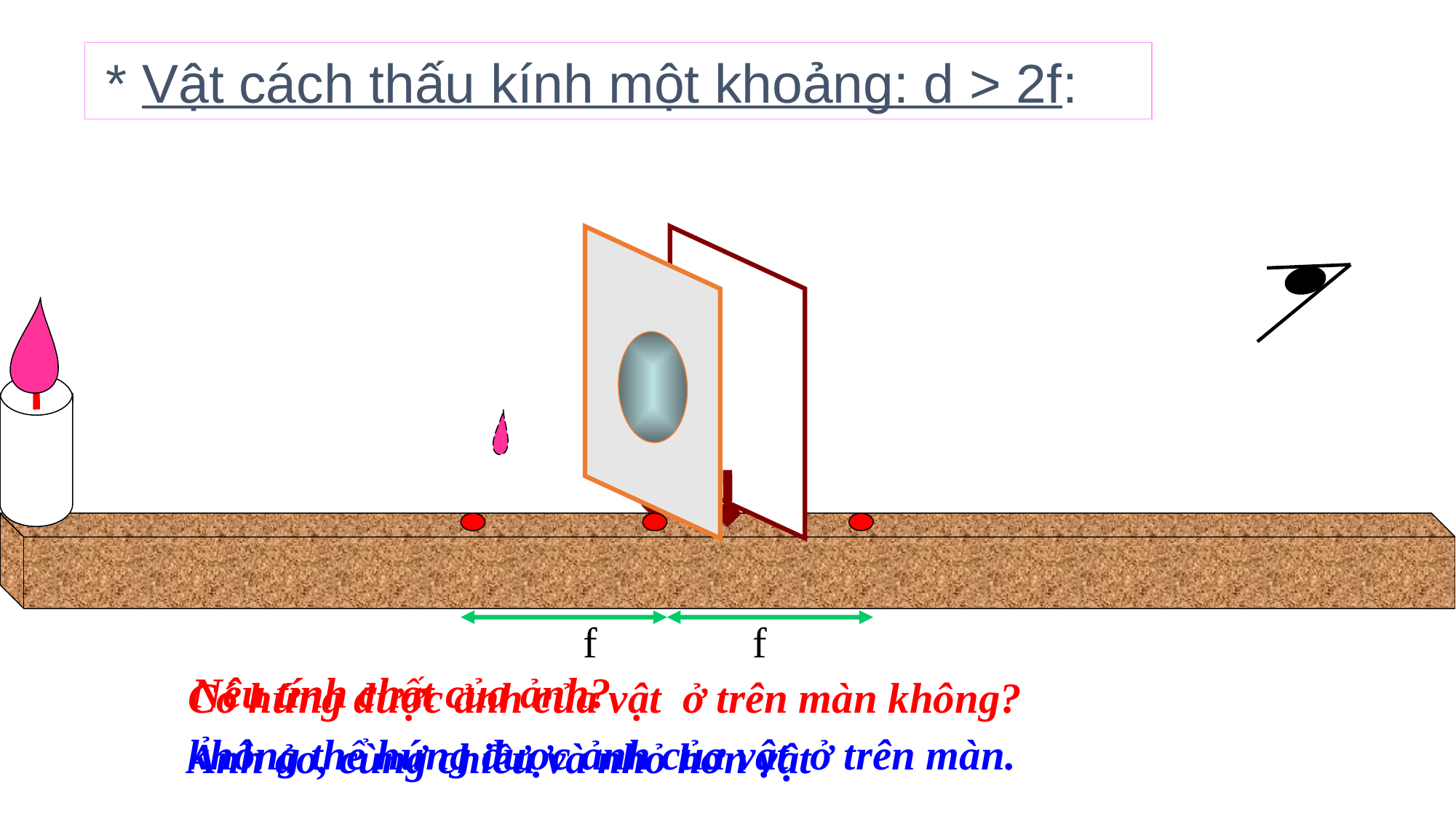

* Vật cách thấu kính một khoảng: d > 2f:

f
f

Nêu tính chất của ảnh?
Có hứng được ảnh của vật  ở trên màn không?
không thể hứng được ảnh của vật  ở trên màn.
Ảnh ảo, cùng chiều và nhỏ hơn vật